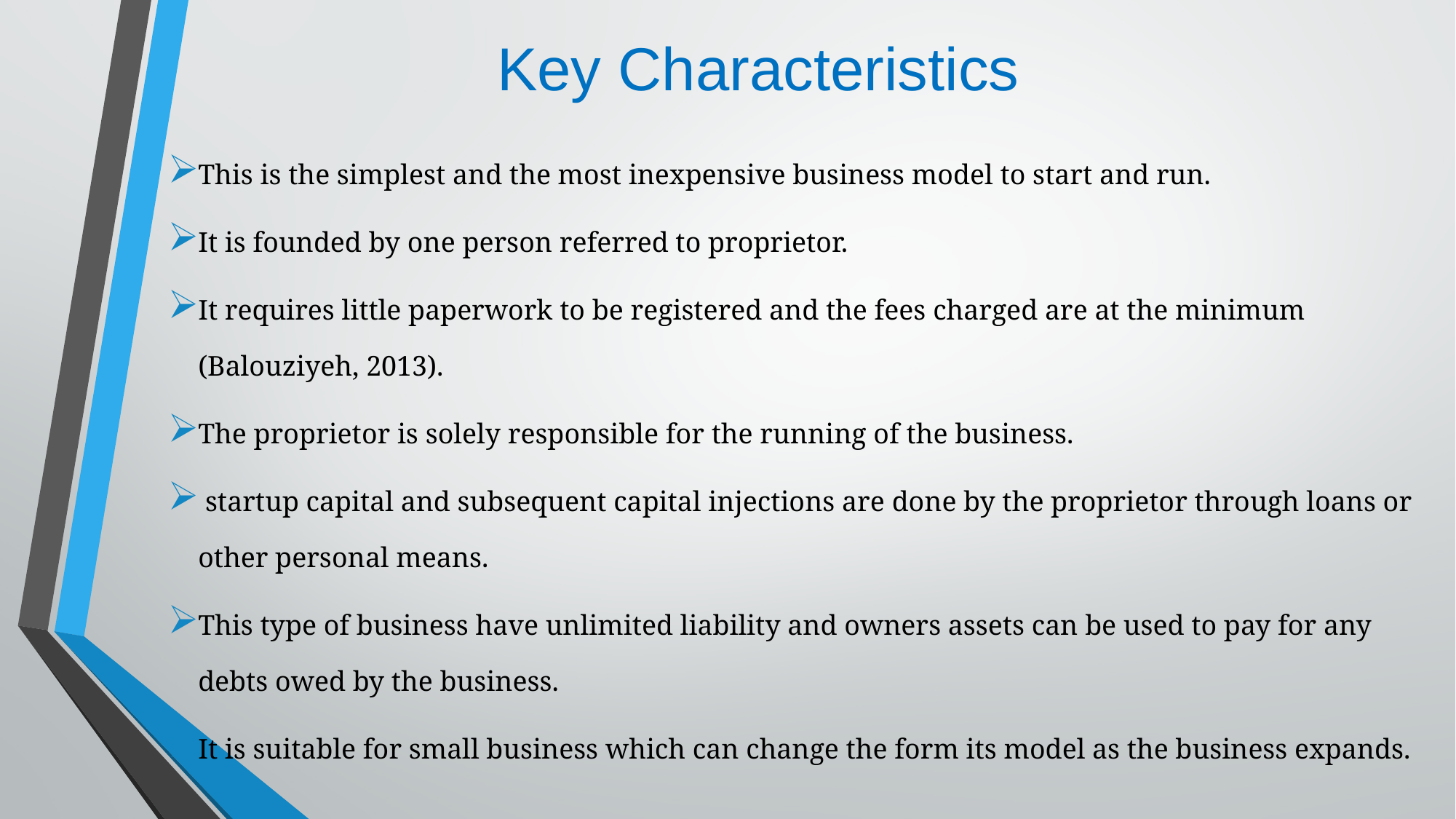

# Key Characteristics
This is the simplest and the most inexpensive business model to start and run.
It is founded by one person referred to proprietor.
It requires little paperwork to be registered and the fees charged are at the minimum (Balouziyeh, 2013).
The proprietor is solely responsible for the running of the business.
 startup capital and subsequent capital injections are done by the proprietor through loans or other personal means.
This type of business have unlimited liability and owners assets can be used to pay for any debts owed by the business.
It is suitable for small business which can change the form its model as the business expands.